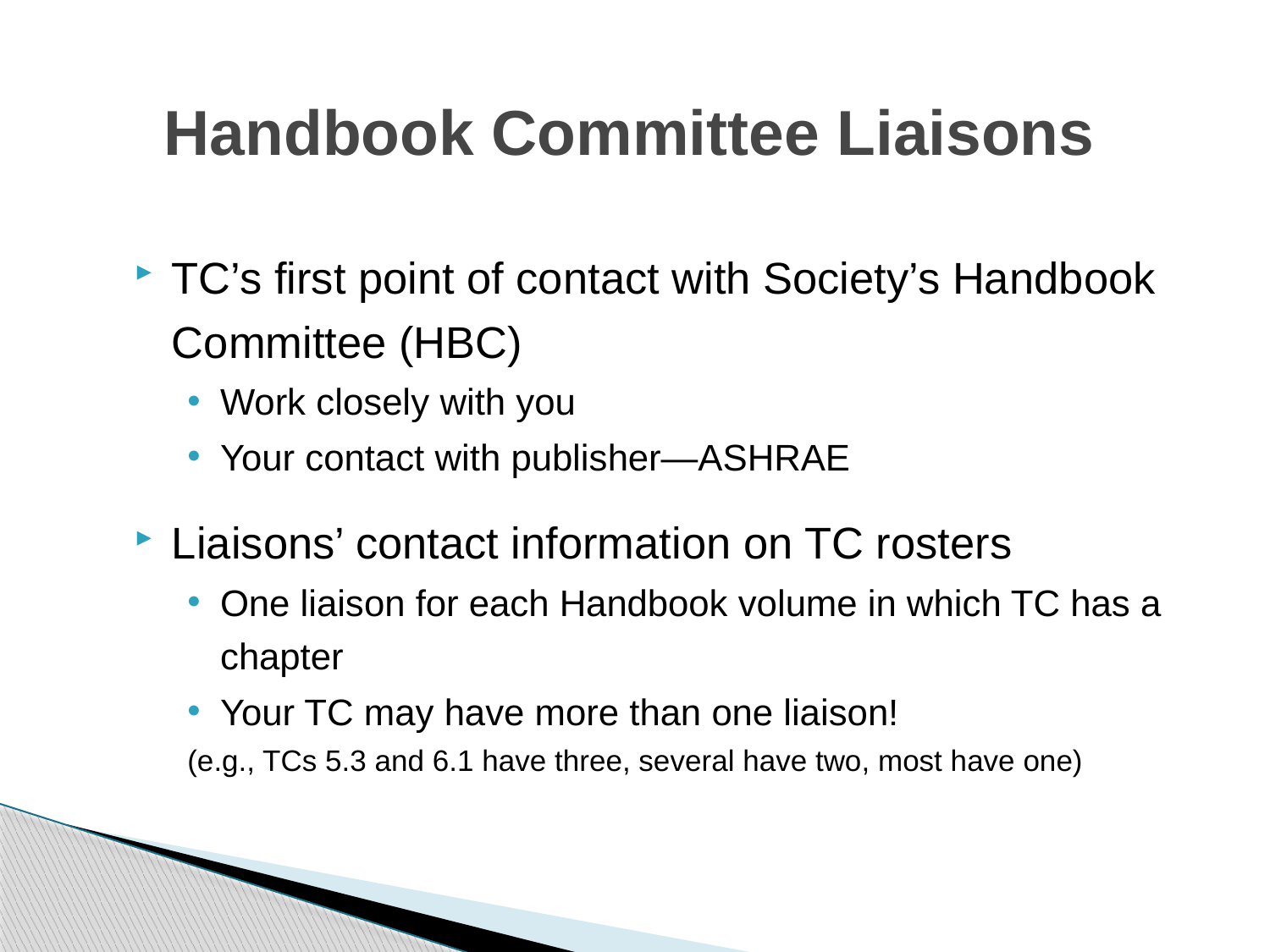

# Handbook Committee Liaisons
TC’s first point of contact with Society’s Handbook Committee (HBC)
Work closely with you
Your contact with publisher—ASHRAE

Liaisons’ contact information on TC rosters
One liaison for each Handbook volume in which TC has a chapter
Your TC may have more than one liaison!
(e.g., TCs 5.3 and 6.1 have three, several have two, most have one)